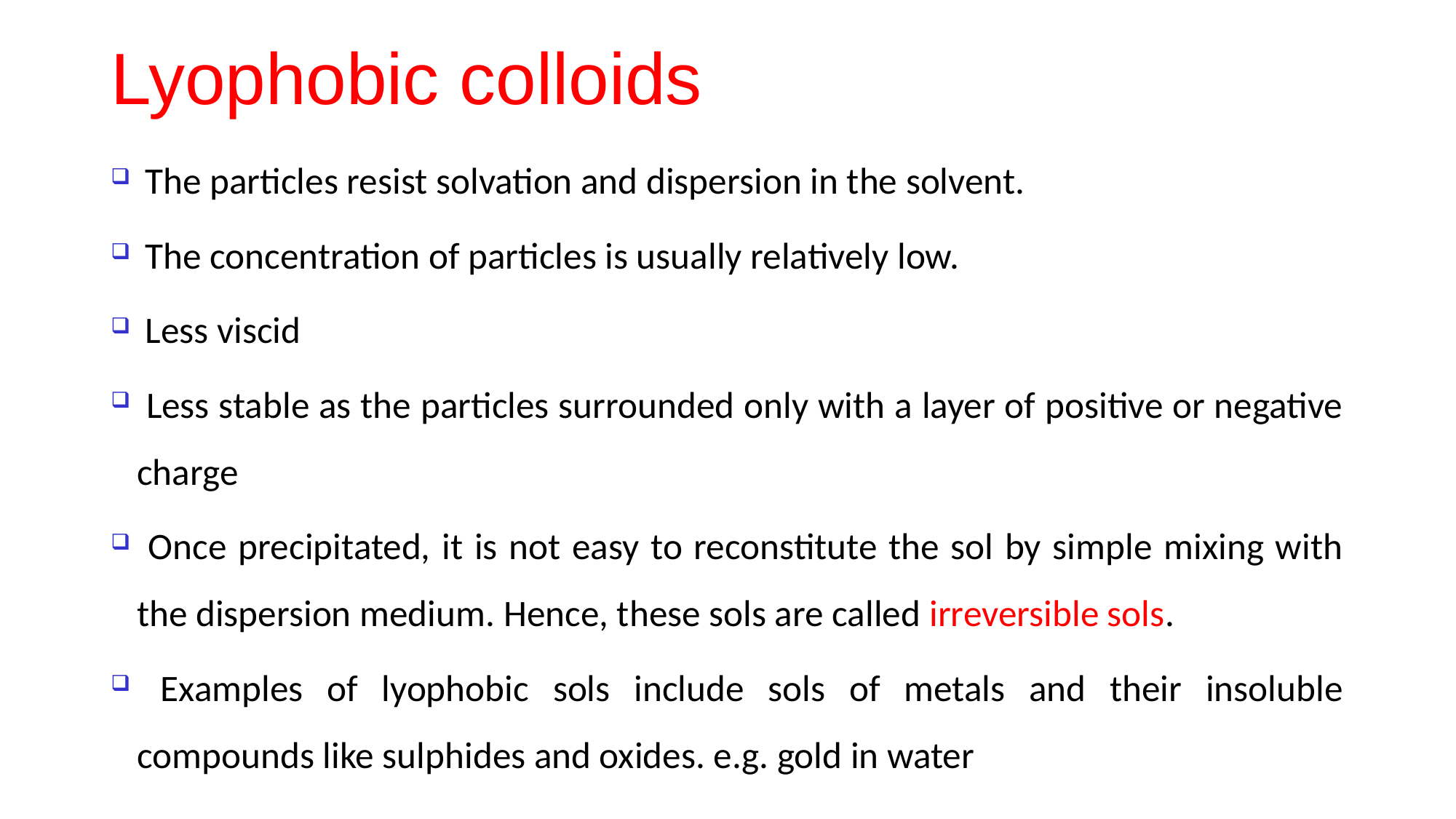

# Lyophobic colloids
 The particles resist solvation and dispersion in the solvent.
 The concentration of particles is usually relatively low.
 Less viscid
 Less stable as the particles surrounded only with a layer of positive or negative charge
 Once precipitated, it is not easy to reconstitute the sol by simple mixing with the dispersion medium. Hence, these sols are called irreversible sols.
 Examples of lyophobic sols include sols of metals and their insoluble compounds like sulphides and oxides. e.g. gold in water